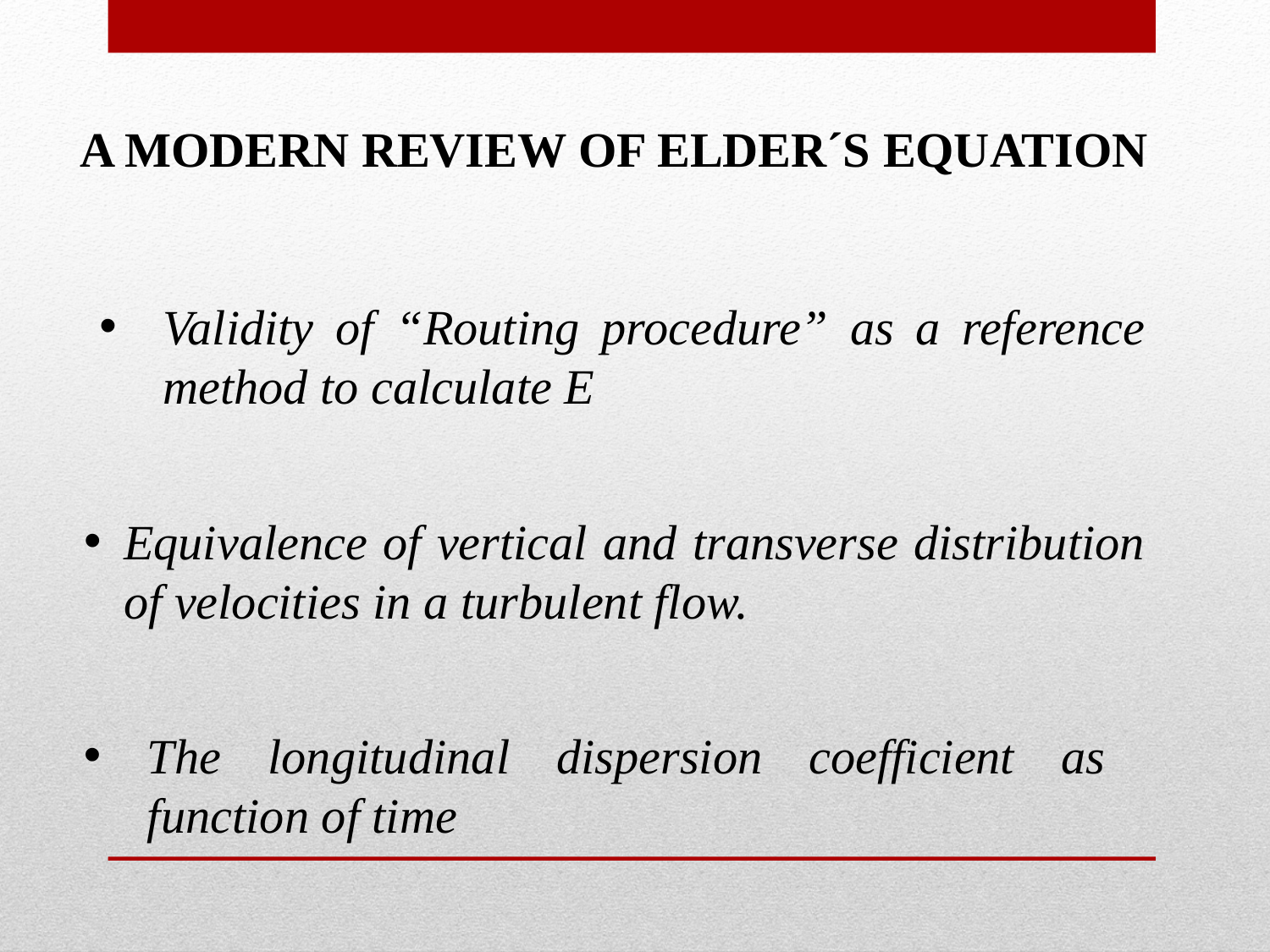

A MODERN REVIEW OF ELDER´S EQUATION
Validity of “Routing procedure” as a reference method to calculate E
Equivalence of vertical and transverse distribution of velocities in a turbulent flow.
The longitudinal dispersion coefficient as function of time